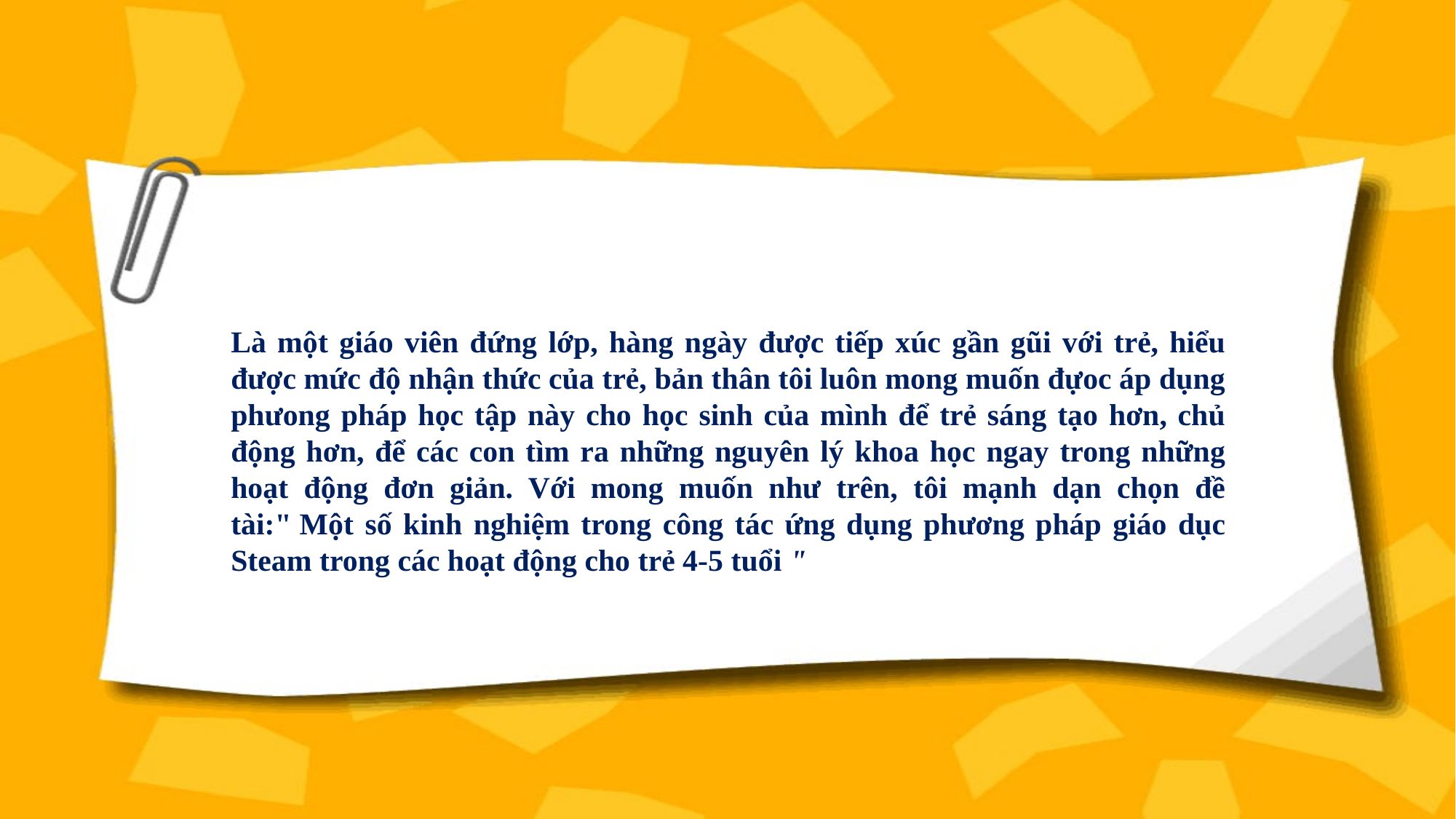

Là một giáo viên đứng lớp, hàng ngày được tiếp xúc gần gũi với trẻ, hiểu được mức độ nhận thức của trẻ, bản thân tôi luôn mong muốn đựoc áp dụng phưong pháp học tập này cho học sinh của mình để trẻ sáng tạo hơn, chủ động hơn, để các con tìm ra những nguyên lý khoa học ngay trong những hoạt động đơn giản. Với mong muốn như trên, tôi mạnh dạn chọn đề tài:" Một số kinh nghiệm trong công tác ứng dụng phương pháp giáo dục Steam trong các hoạt động cho trẻ 4-5 tuổi "